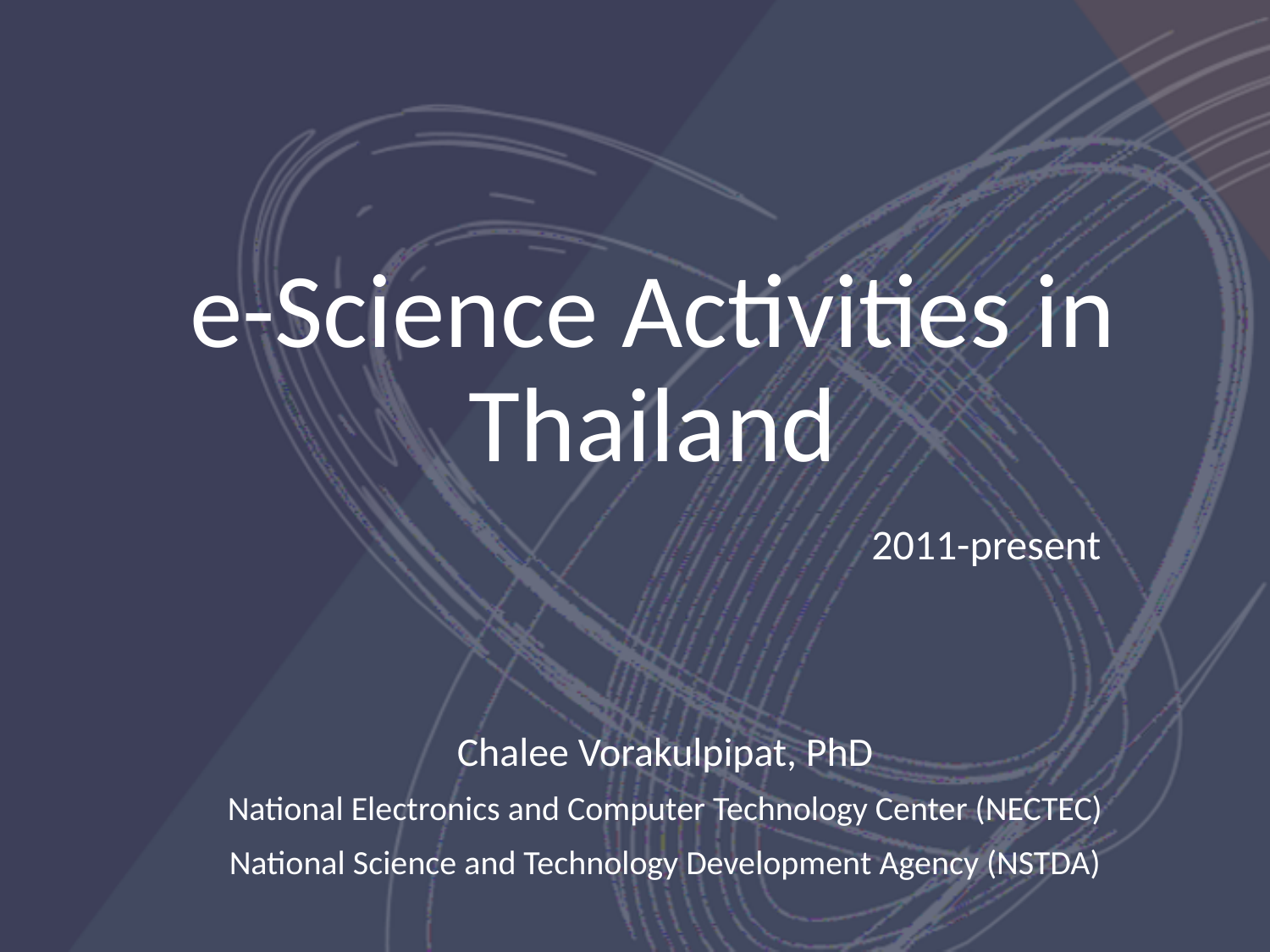

# e-Science Activities in Thailand
2011-present

Chalee Vorakulpipat, PhD
National Electronics and Computer Technology Center (NECTEC)
National Science and Technology Development Agency (NSTDA)